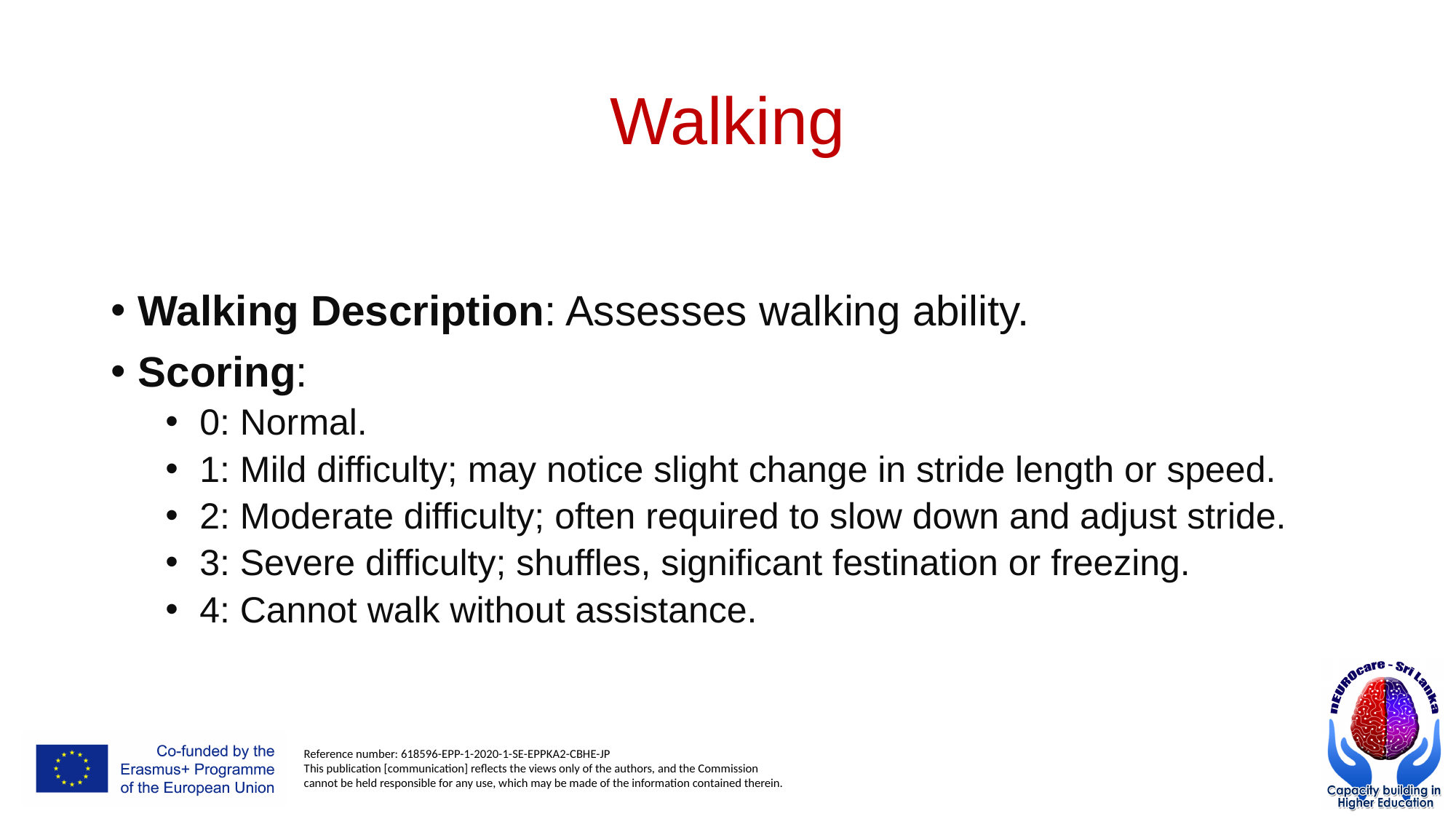

# Walking

Walking Description: Assesses walking ability.
Scoring:
0: Normal.
1: Mild difficulty; may notice slight change in stride length or speed.
2: Moderate difficulty; often required to slow down and adjust stride.
3: Severe difficulty; shuffles, significant festination or freezing.
4: Cannot walk without assistance.